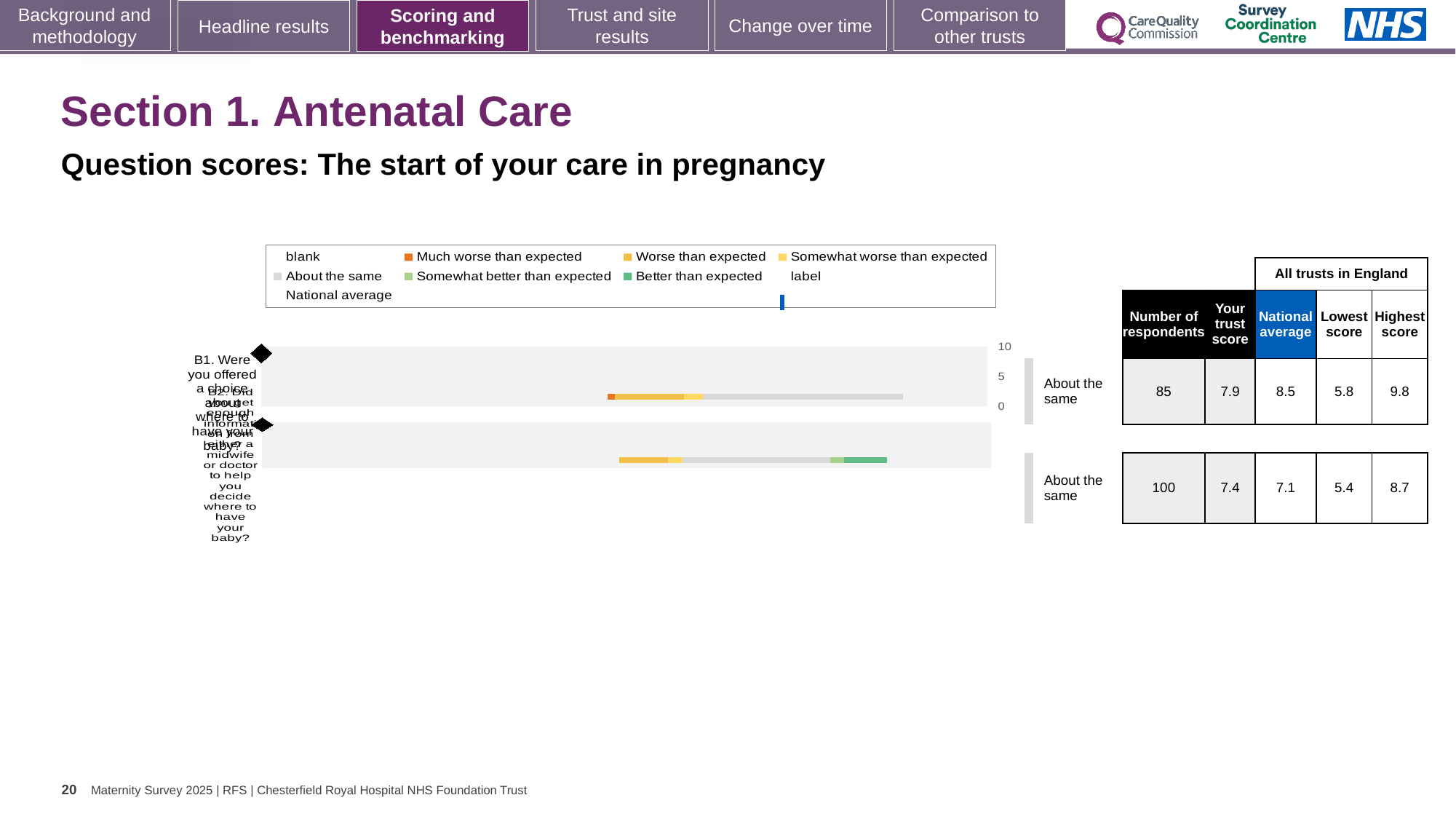

# Section 1. Antenatal Care
Question scores: The start of your care in pregnancy

### Chart

| Category | blank | Much worse than expected | Worse than expected | Somewhat worse than expected | About the same | Somewhat better than expected | Better than expected | Much better than expected | Your trust | National average |  |
|---|---|---|---|---|---|---|---|---|---|---|---|
|  |  |  |  | All trusts in England |  |  |
| --- | --- | --- | --- | --- | --- | --- |
|  |  | Number of respondents | Your trust score | National average | Lowest score | Highest score |
|  | About the same | 85 | 7.9 | 8.5 | 5.8 | 9.8 |
|  |  |  |  |  |  |  |
|  | About the same | 100 | 7.4 | 7.1 | 5.4 | 8.7 |
|  |  |  |  |  |  |  |
|  |  |  |  |  |  |  |

### Chart

| Category | blank | Much worse than expected | Worse than expected | Somewhat worse than expected | About the same | Somewhat better than expected | Better than expected | Much better than expected | Your Trust | Trust Average |  |
|---|---|---|---|---|---|---|---|---|---|---|---|
20